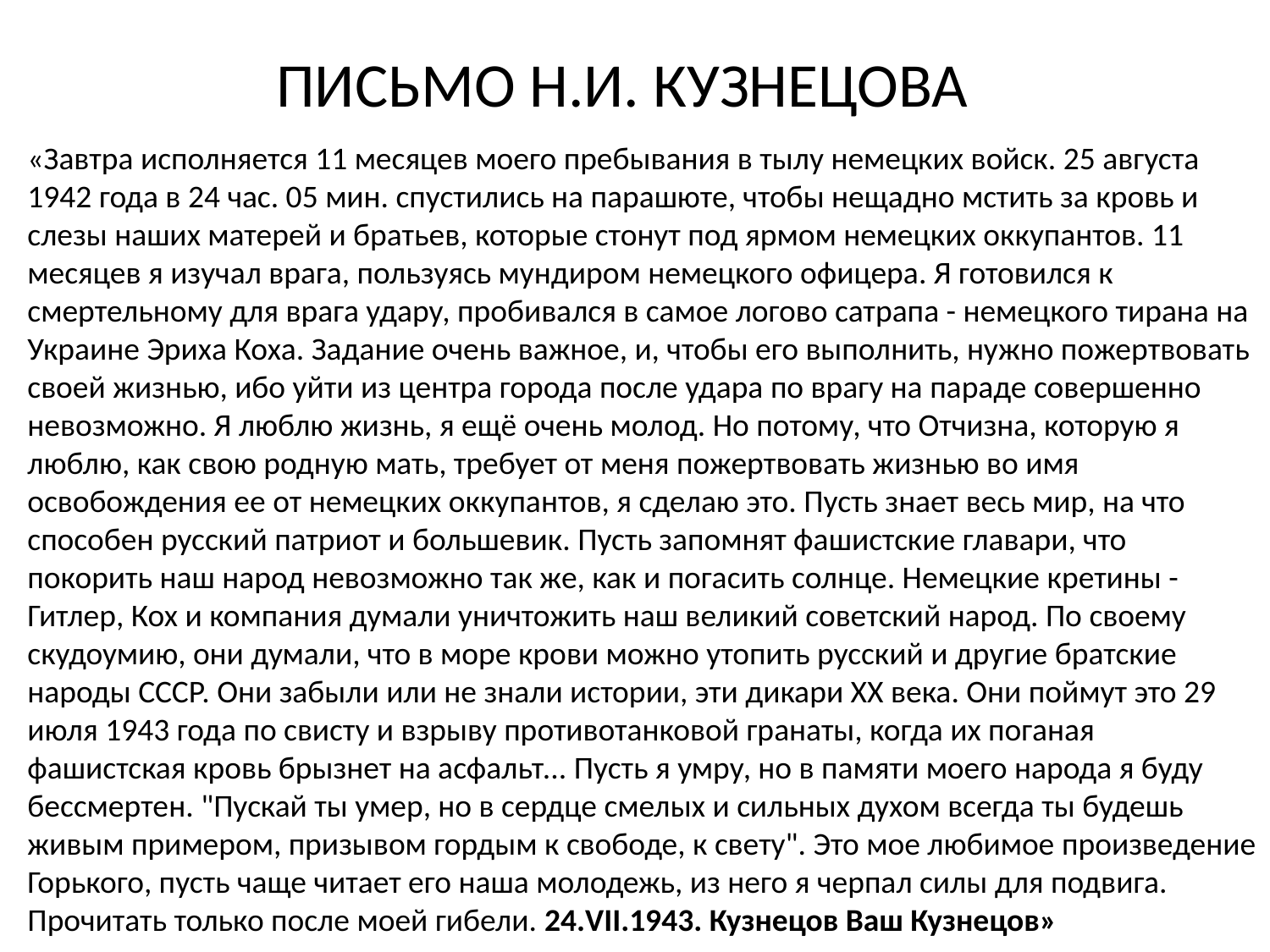

# ПИСЬМО Н.И. КУЗНЕЦОВА
«Завтра исполняется 11 месяцев моего пребывания в тылу немецких войск. 25 августа 1942 года в 24 час. 05 мин. спустились на парашюте, чтобы нещадно мстить за кровь и слезы наших матерей и братьев, которые стонут под ярмом немецких оккупантов. 11 месяцев я изучал врага, пользуясь мундиром немецкого офицера. Я готовился к смертельному для врага удару, пробивался в самое логово сатрапа - немецкого тирана на Украине Эриха Коха. Задание очень важное, и, чтобы его выполнить, нужно пожертвовать своей жизнью, ибо уйти из центра города после удара по врагу на параде совершенно невозможно. Я люблю жизнь, я ещё очень молод. Но потому, что Отчизна, которую я люблю, как свою родную мать, требует от меня пожертвовать жизнью во имя освобождения ее от немецких оккупантов, я сделаю это. Пусть знает весь мир, на что способен русский патриот и большевик. Пусть запомнят фашистские главари, что покорить наш народ невозможно так же, как и погасить солнце. Немецкие кретины - Гитлер, Кох и компания думали уничтожить наш великий советский народ. По своему скудоумию, они думали, что в море крови можно утопить русский и другие братские народы СССР. Они забыли или не знали истории, эти дикари XX века. Они поймут это 29 июля 1943 года по свисту и взрыву противотанковой гранаты, когда их поганая фашистская кровь брызнет на асфальт... Пусть я умру, но в памяти моего народа я буду бессмертен. "Пускай ты умер, но в сердце смелых и сильных духом всегда ты будешь живым примером, призывом гордым к свободе, к свету". Это мое любимое произведение Горького, пусть чаще читает его наша молодежь, из него я черпал силы для подвига. Прочитать только после моей гибели. 24.VII.1943. Кузнецов Ваш Кузнецов»